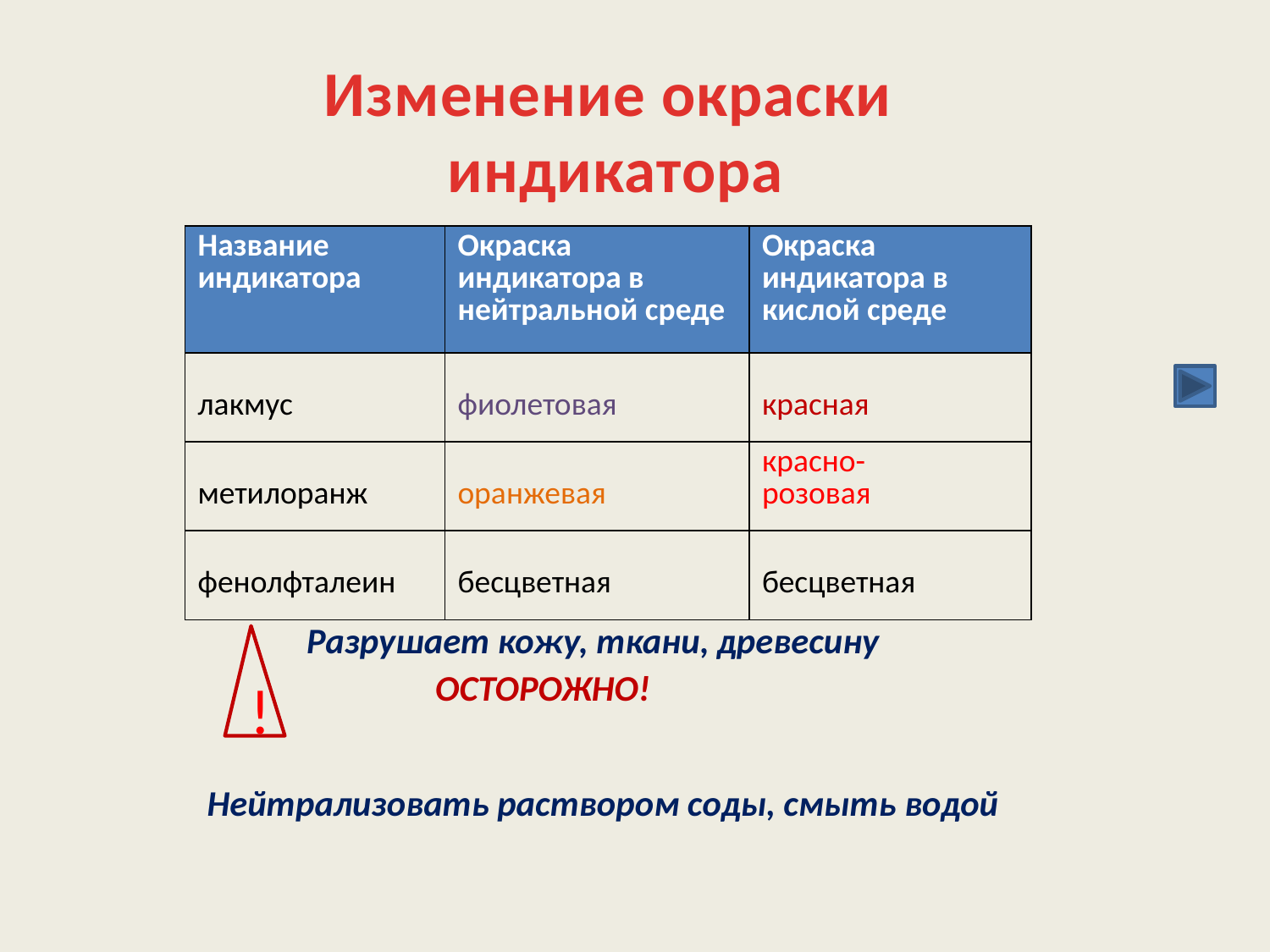

Изменение окраски
 индикатора

                     Разрушает кожу, ткани, древесину
                                     ОСТОРОЖНО!
      Нейтрализовать раствором соды, смыть водой
| Название индикатора | Окраска индикатора в нейтральной среде | Окраска индикатора в кислой среде |
| --- | --- | --- |
| лакмус | фиолетовая | красная |
| метилоранж | оранжевая | красно- розовая |
| фенолфталеин | бесцветная | бесцветная |

!